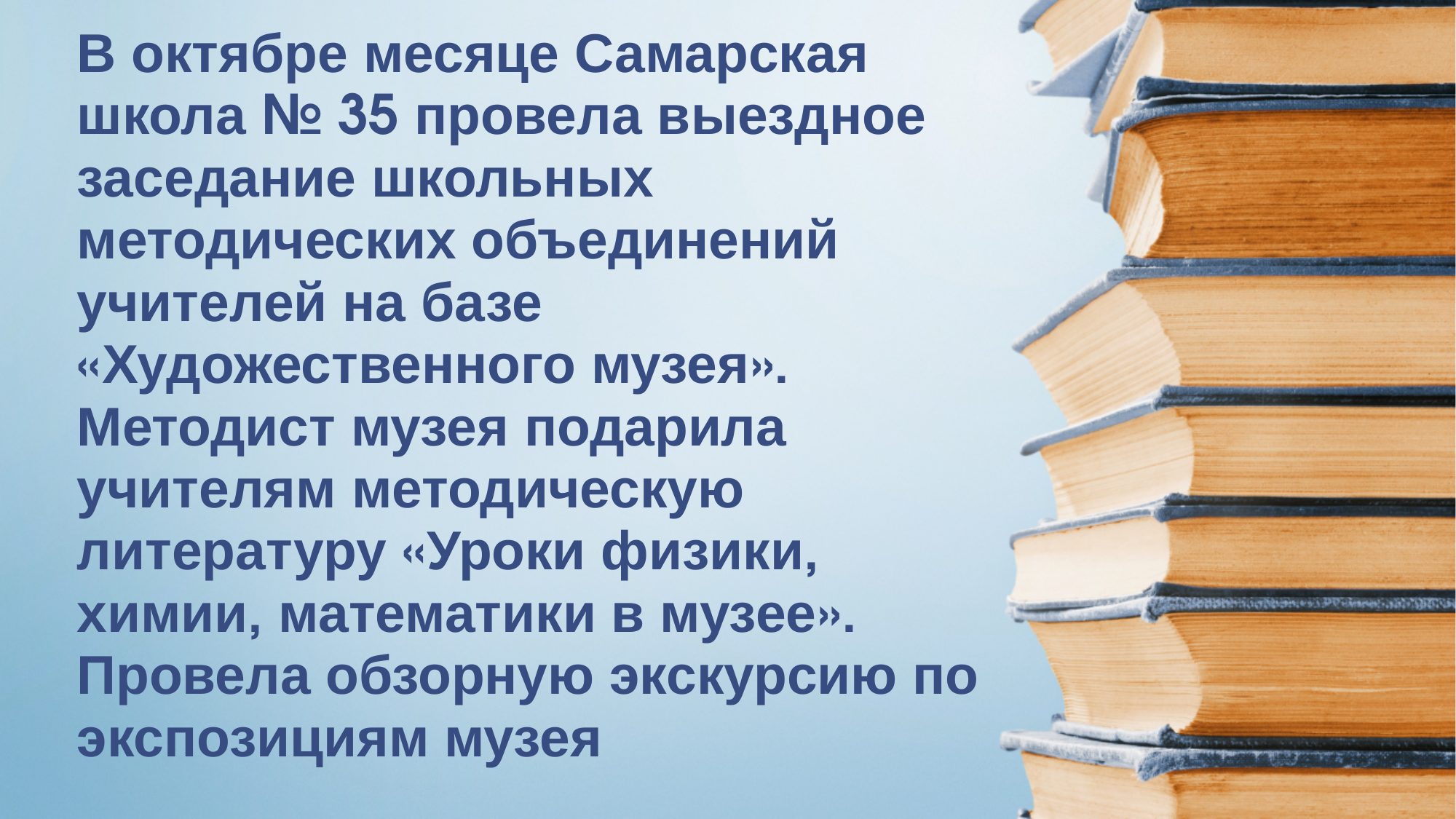

В октябре месяце Самарская школа № 35 провела выездное заседание школьных методических объединений учителей на базе «Художественного музея». Методист музея подарила учителям методическую литературу «Уроки физики, химии, математики в музее». Провела обзорную экскурсию по экспозициям музея